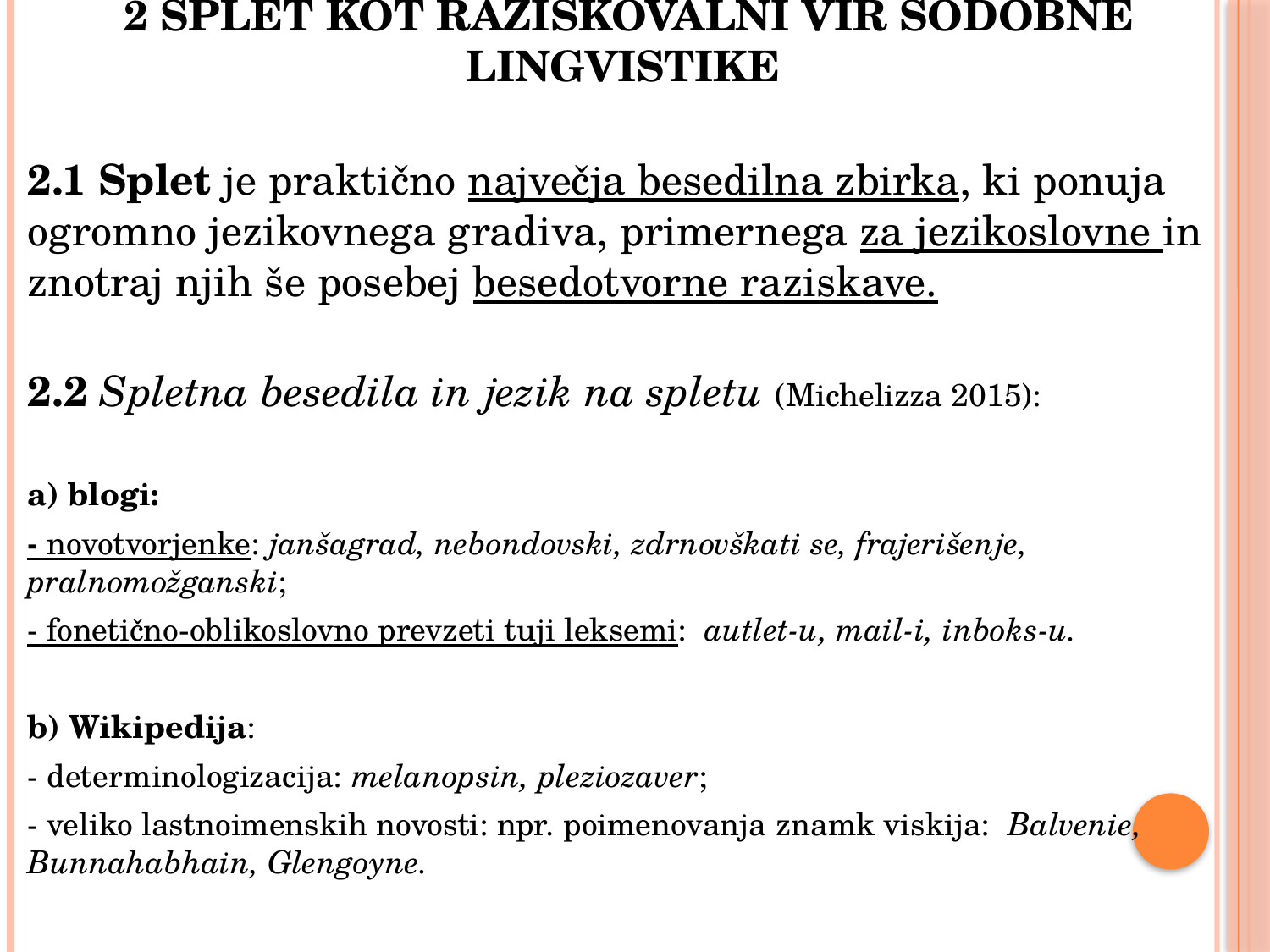

# 2 Splet kot raziskovalni vir sodobne lingvistike
2.1 Splet je praktično največja besedilna zbirka, ki ponuja ogromno jezikovnega gradiva, primernega za jezikoslovne in znotraj njih še posebej besedotvorne raziskave.

2.2 Spletna besedila in jezik na spletu (Michelizza 2015):

a) blogi:
- novotvorjenke: janšagrad, nebondovski, zdrnovškati se, frajerišenje, 	pralnomožganski;
- fonetično-oblikoslovno prevzeti tuji leksemi:  autlet-u, mail-i, inboks-u.

b) Wikipedija:
- determinologizacija: melanopsin, pleziozaver;
- veliko lastnoimenskih novosti: npr. poimenovanja znamk viskija:  Balvenie, Bunnahabhain, Glengoyne.